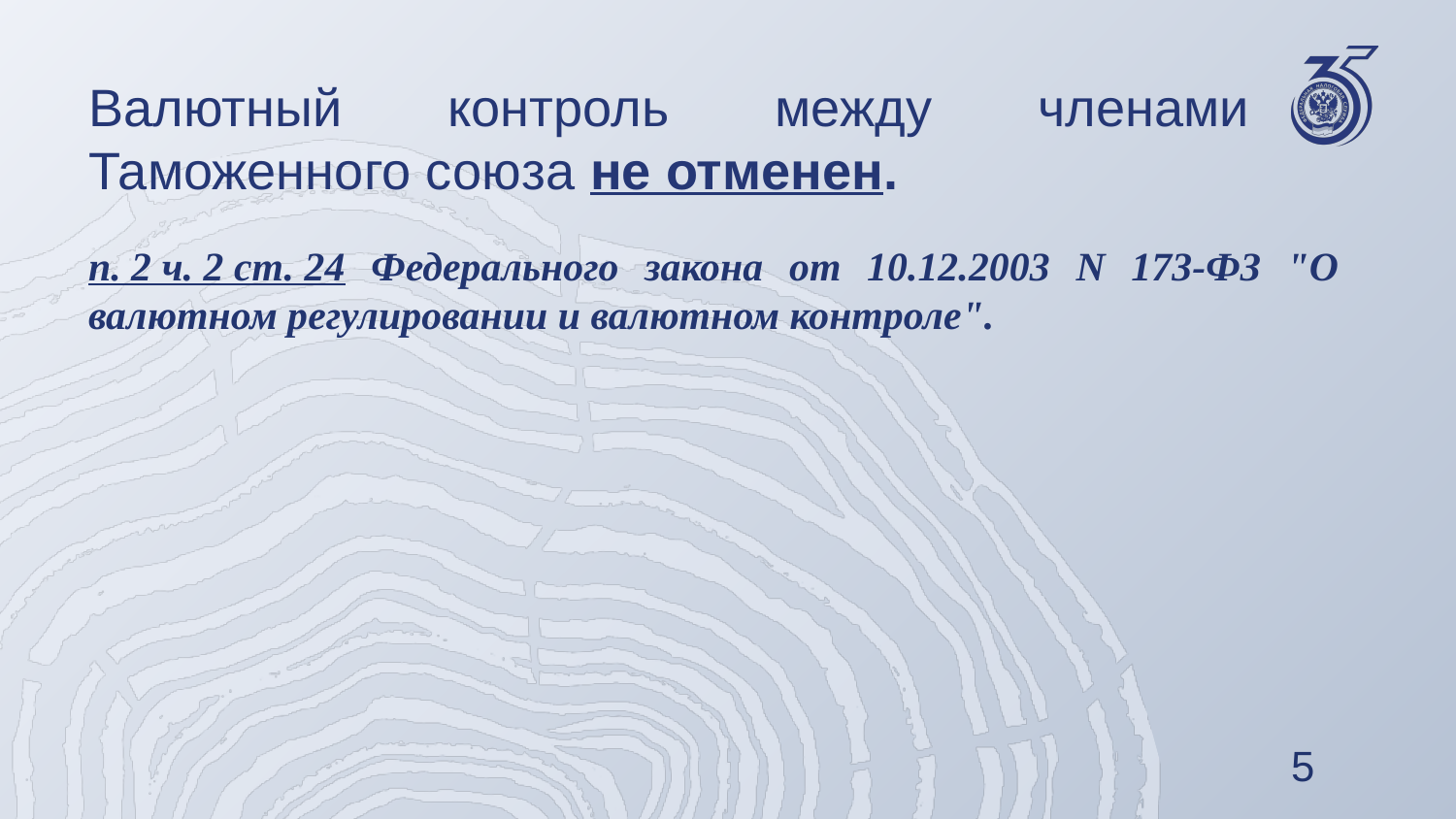

# Валютный контроль между членами Таможенного союза не отменен.
п. 2 ч. 2 ст. 24 Федерального закона от 10.12.2003 N 173-ФЗ "О валютном регулировании и валютном контроле".
5